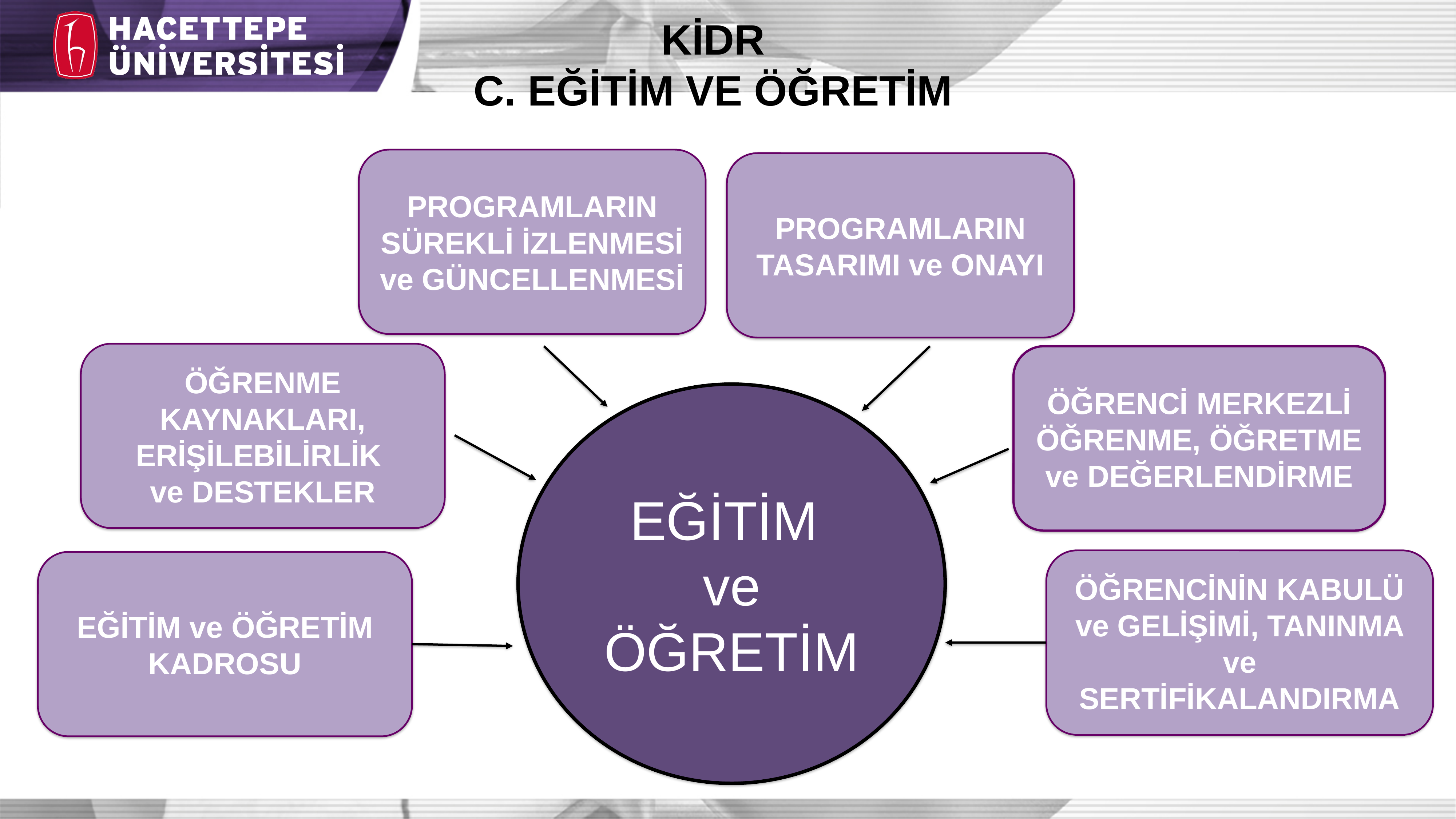

KİDR
C. EĞİTİM VE ÖĞRETİM
PROGRAMLARIN SÜREKLİ İZLENMESİ
ve GÜNCELLENMESİ
PROGRAMLARIN TASARIMI ve ONAYI
ÖĞRENME KAYNAKLARI, ERİŞİLEBİLİRLİK
ve DESTEKLER
ÖĞRENCİ MERKEZLİ ÖĞRENME, ÖĞRETME ve DEĞERLENDİRME
EĞİTİM
ve ÖĞRETİM
ÖĞRENCİNİN KABULÜ ve GELİŞİMİ, TANINMA ve SERTİFİKALANDIRMA
EĞİTİM ve ÖĞRETİM KADROSU